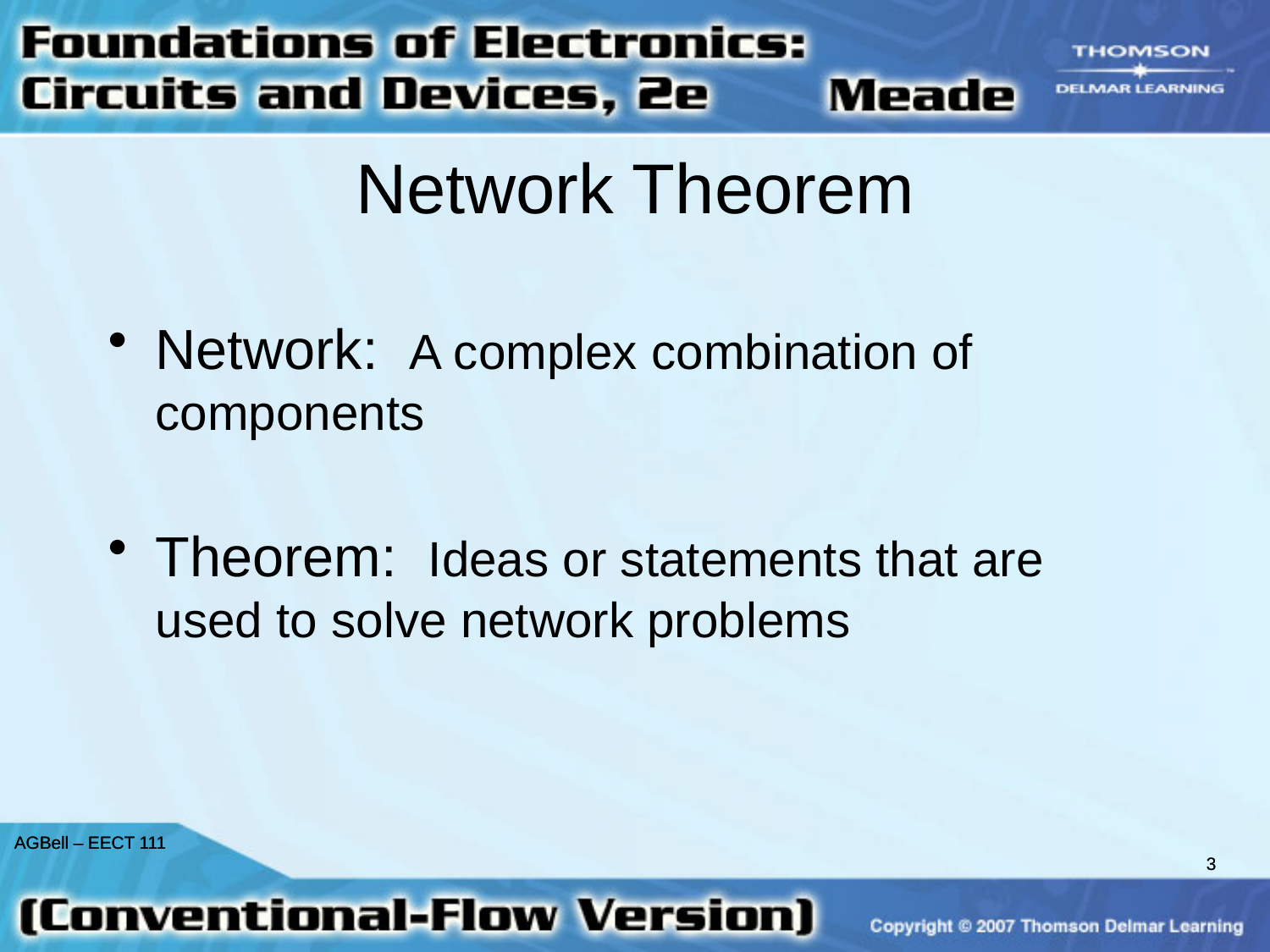

Network Theorem
Network:  A complex combination of 	  components

Theorem:  Ideas or statements that are   used to solve network problems